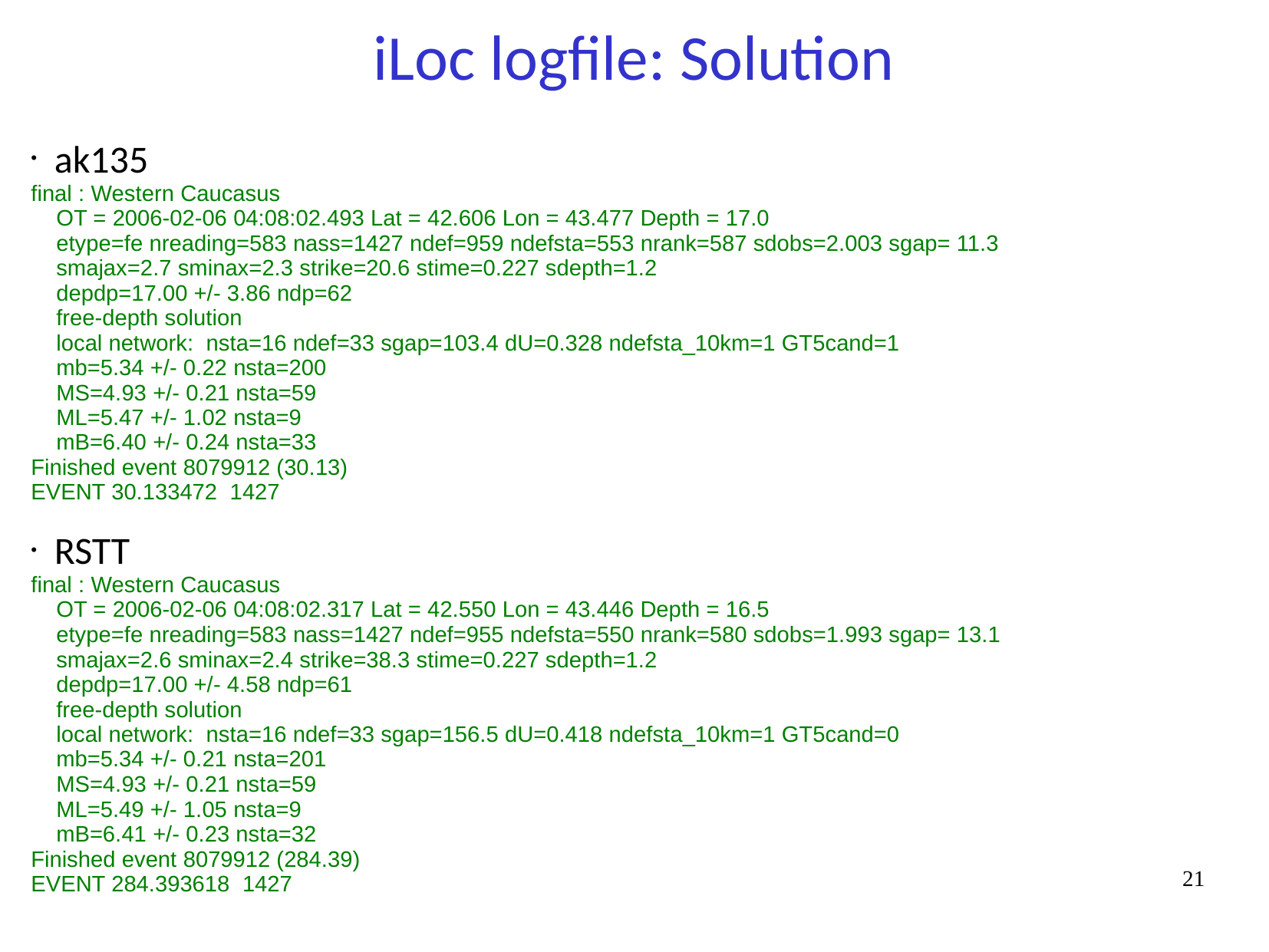

# iLoc logfile: Solution

ak135
final : Western Caucasus
    OT = 2006-02-06 04:08:02.493 Lat = 42.606 Lon = 43.477 Depth = 17.0
    etype=fe nreading=583 nass=1427 ndef=959 ndefsta=553 nrank=587 sdobs=2.003 sgap= 11.3
    smajax=2.7 sminax=2.3 strike=20.6 stime=0.227 sdepth=1.2
    depdp=17.00 +/- 3.86 ndp=62
    free-depth solution
    local network:  nsta=16 ndef=33 sgap=103.4 dU=0.328 ndefsta_10km=1 GT5cand=1
    mb=5.34 +/- 0.22 nsta=200
    MS=4.93 +/- 0.21 nsta=59
    ML=5.47 +/- 1.02 nsta=9
    mB=6.40 +/- 0.24 nsta=33
Finished event 8079912 (30.13)
EVENT 30.133472  1427

RSTT
final : Western Caucasus
    OT = 2006-02-06 04:08:02.317 Lat = 42.550 Lon = 43.446 Depth = 16.5
    etype=fe nreading=583 nass=1427 ndef=955 ndefsta=550 nrank=580 sdobs=1.993 sgap= 13.1
    smajax=2.6 sminax=2.4 strike=38.3 stime=0.227 sdepth=1.2
    depdp=17.00 +/- 4.58 ndp=61
    free-depth solution
    local network:  nsta=16 ndef=33 sgap=156.5 dU=0.418 ndefsta_10km=1 GT5cand=0
    mb=5.34 +/- 0.21 nsta=201
    MS=4.93 +/- 0.21 nsta=59
    ML=5.49 +/- 1.05 nsta=9
    mB=6.41 +/- 0.23 nsta=32
Finished event 8079912 (284.39)
EVENT 284.393618  1427
21